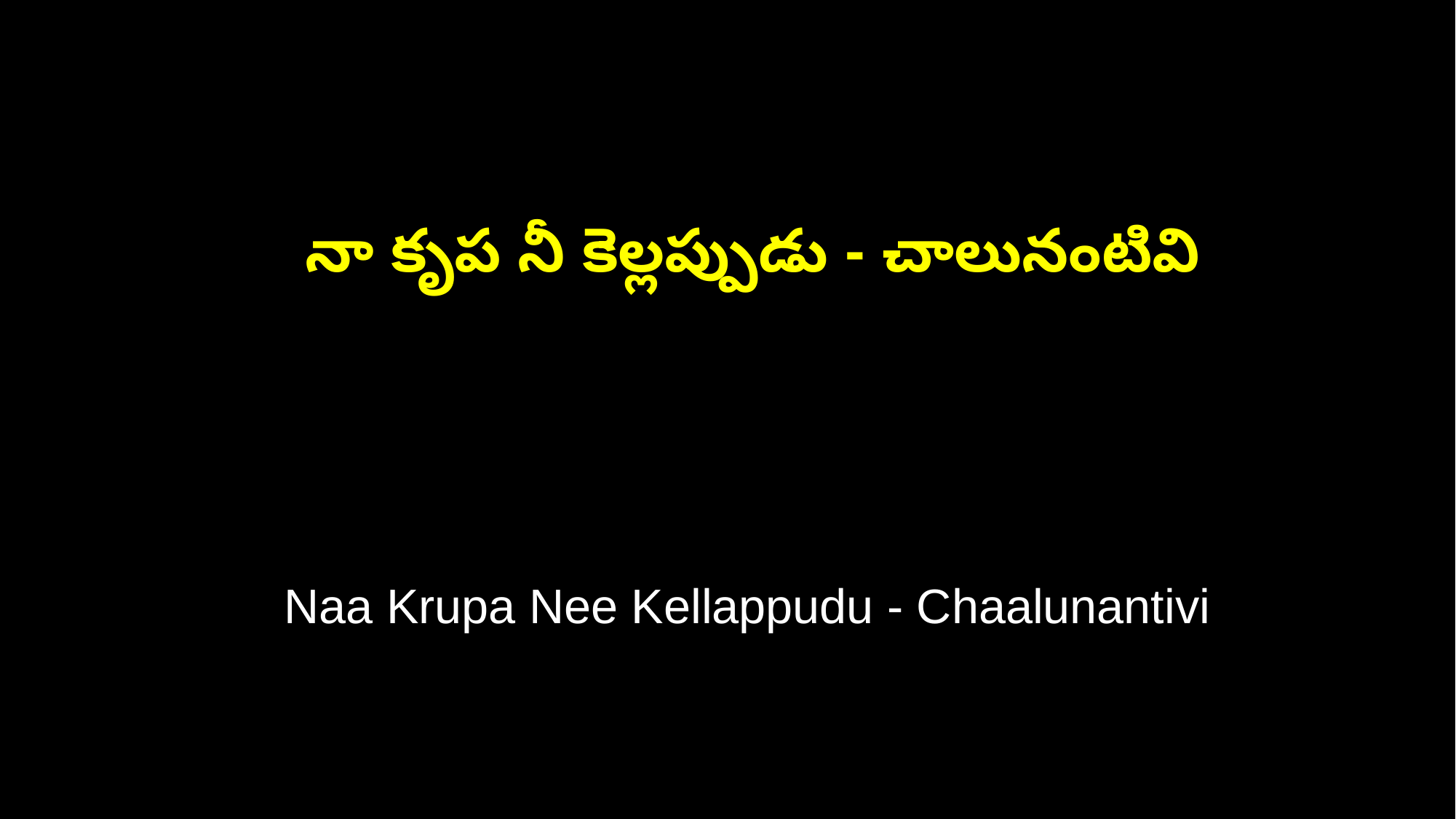

నా కృప నీ కెల్లప్పుడు - చాలునంటివి
   Naa Krupa Nee Kellappudu - Chaalunantivi